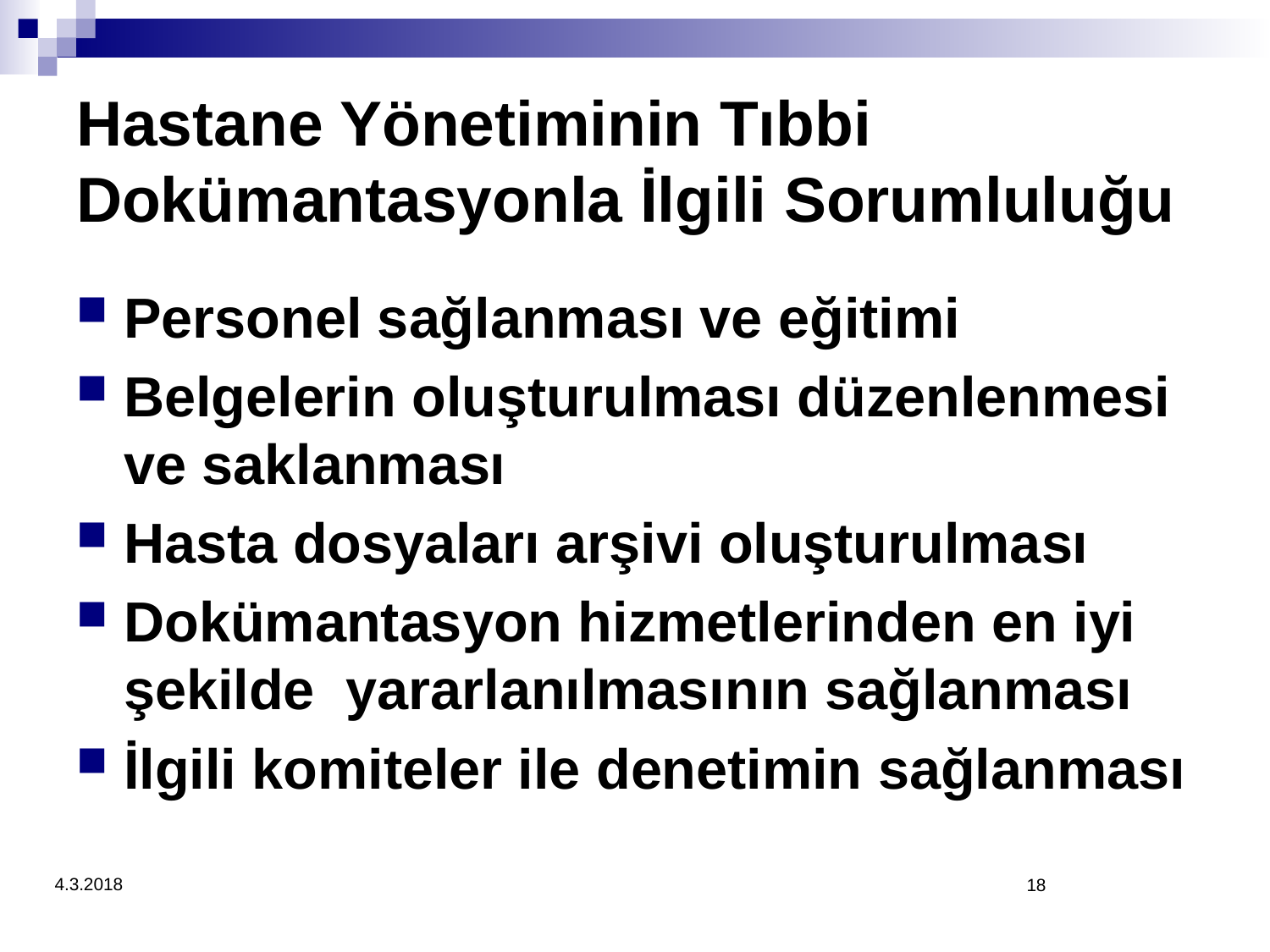

Hastane Yönetiminin Tıbbi Dokümantasyonla İlgili Sorumluluğu
Personel sağlanması ve eğitimi
Belgelerin oluşturulması düzenlenmesi ve saklanması
Hasta dosyaları arşivi oluşturulması
Dokümantasyon hizmetlerinden en iyi şekilde  yararlanılmasının sağlanması
İlgili komiteler ile denetimin sağlanması

4.3.2018
18